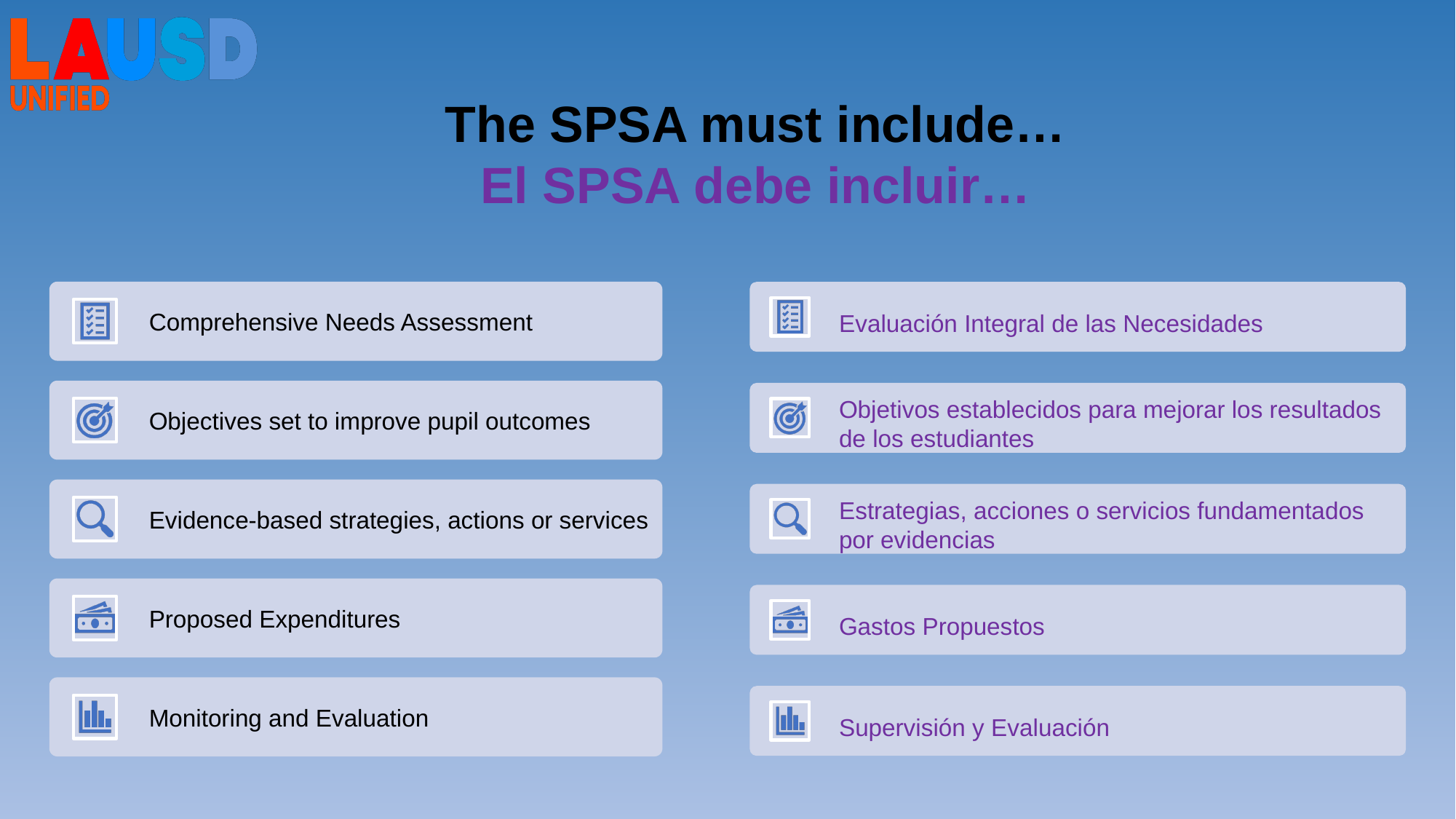

# The SPSA must include… El SPSA debe incluir…
Comprehensive Needs Assessment
Objectives set to improve pupil outcomes
Evidence-based strategies, actions or services
Proposed Expenditures
Monitoring and Evaluation
Evaluación Integral de las Necesidades
Objetivos establecidos para mejorar los resultados de los estudiantes
Estrategias, acciones o servicios fundamentados por evidencias
Gastos Propuestos
Supervisión y Evaluación